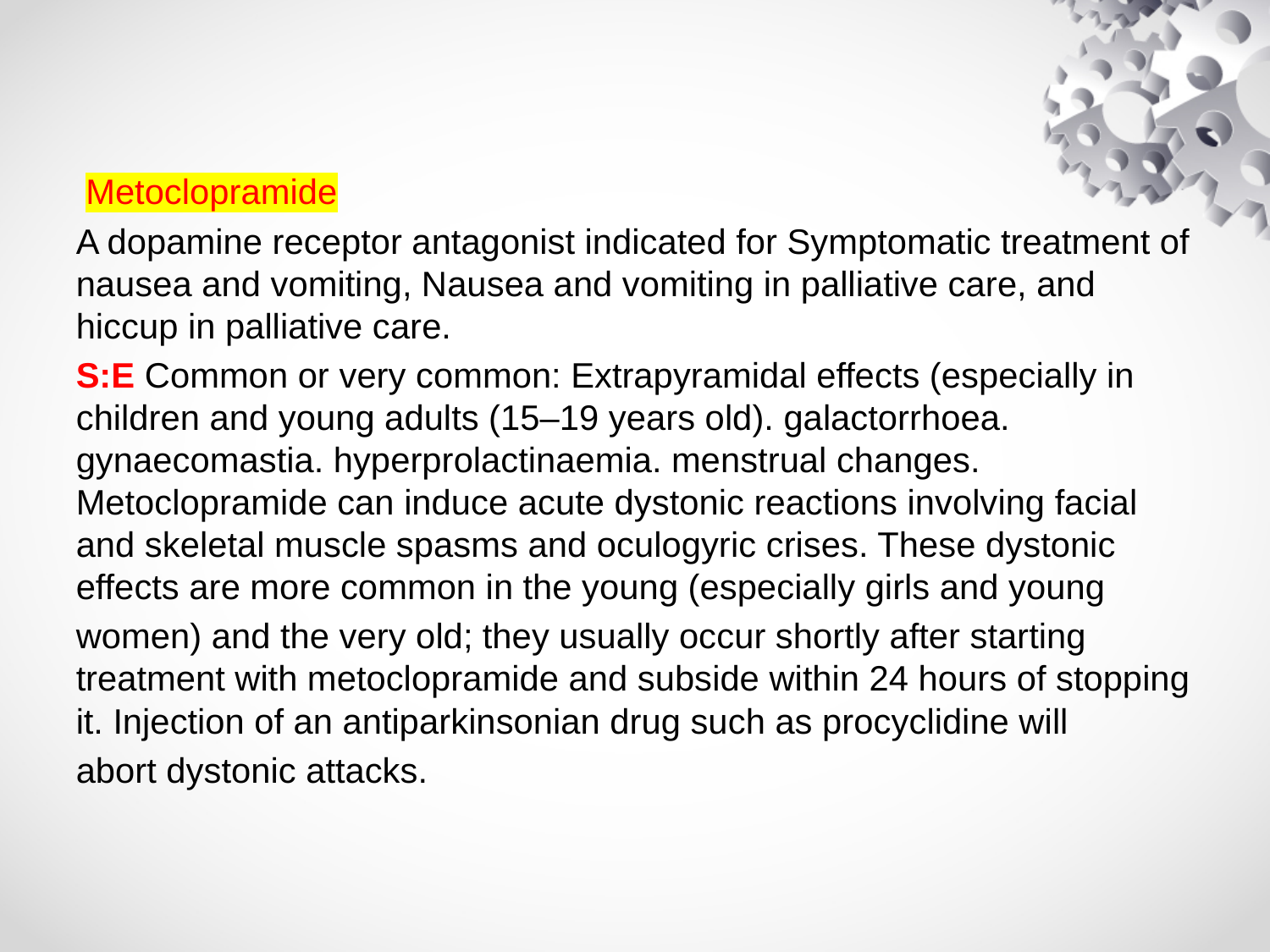

#
 Metoclopramide
A dopamine receptor antagonist indicated for Symptomatic treatment of nausea and vomiting, Nausea and vomiting in palliative care, and hiccup in palliative care.
S:E Common or very common: Extrapyramidal effects (especially in children and young adults (15–19 years old). galactorrhoea. gynaecomastia. hyperprolactinaemia. menstrual changes. Metoclopramide can induce acute dystonic reactions involving facial and skeletal muscle spasms and oculogyric crises. These dystonic effects are more common in the young (especially girls and young
women) and the very old; they usually occur shortly after starting treatment with metoclopramide and subside within 24 hours of stopping it. Injection of an antiparkinsonian drug such as procyclidine will
abort dystonic attacks.